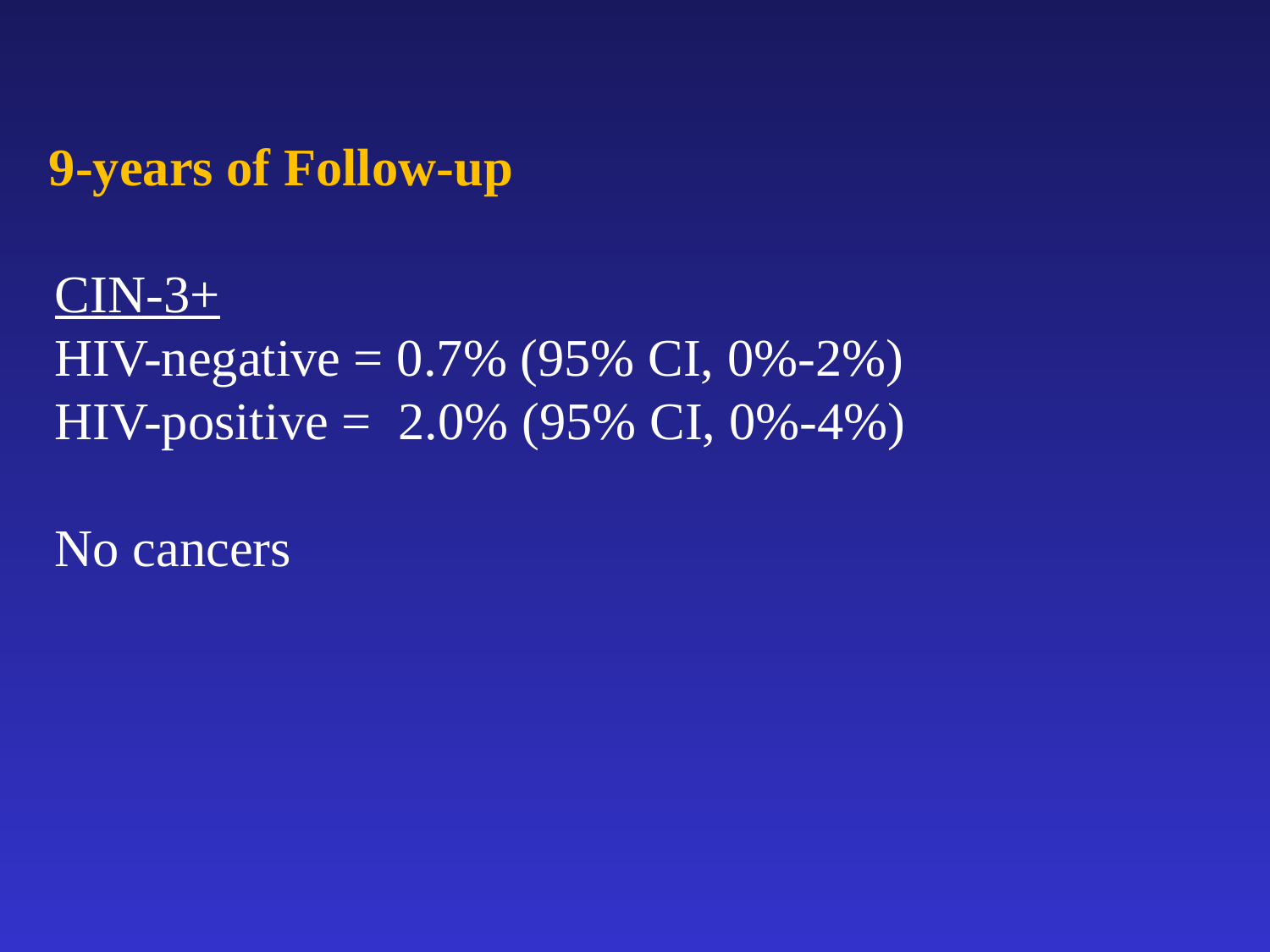

9-years of Follow-up

CIN-3+
HIV-negative = 0.7% (95% CI, 0%-2%)
HIV-positive =  2.0% (95% CI, 0%-4%)

No cancers